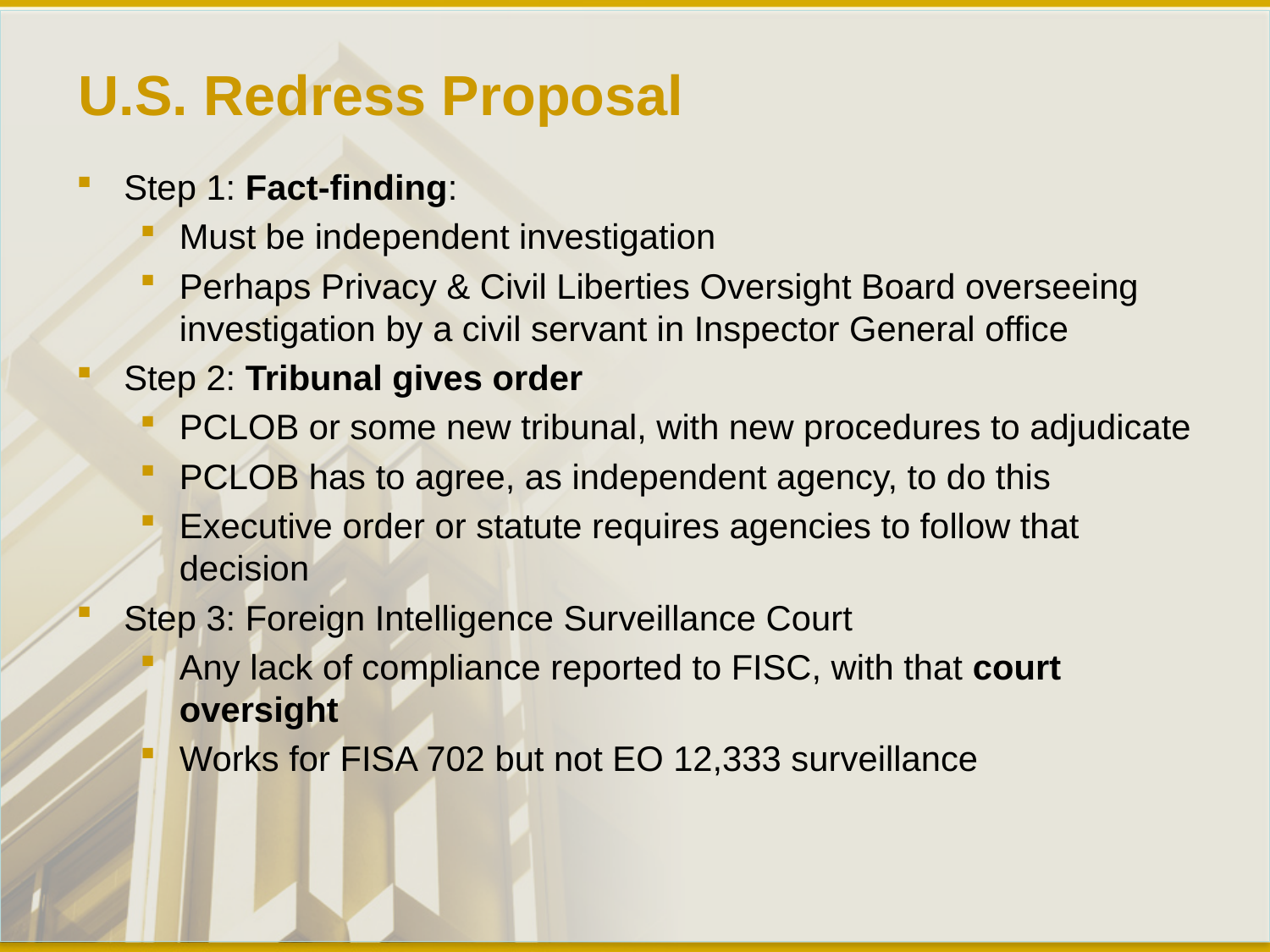

# U.S. Redress Proposal
Step 1: Fact-finding:
Must be independent investigation
Perhaps Privacy & Civil Liberties Oversight Board overseeing investigation by a civil servant in Inspector General office
Step 2: Tribunal gives order
PCLOB or some new tribunal, with new procedures to adjudicate
PCLOB has to agree, as independent agency, to do this
Executive order or statute requires agencies to follow that decision
Step 3: Foreign Intelligence Surveillance Court
Any lack of compliance reported to FISC, with that court oversight
Works for FISA 702 but not EO 12,333 surveillance